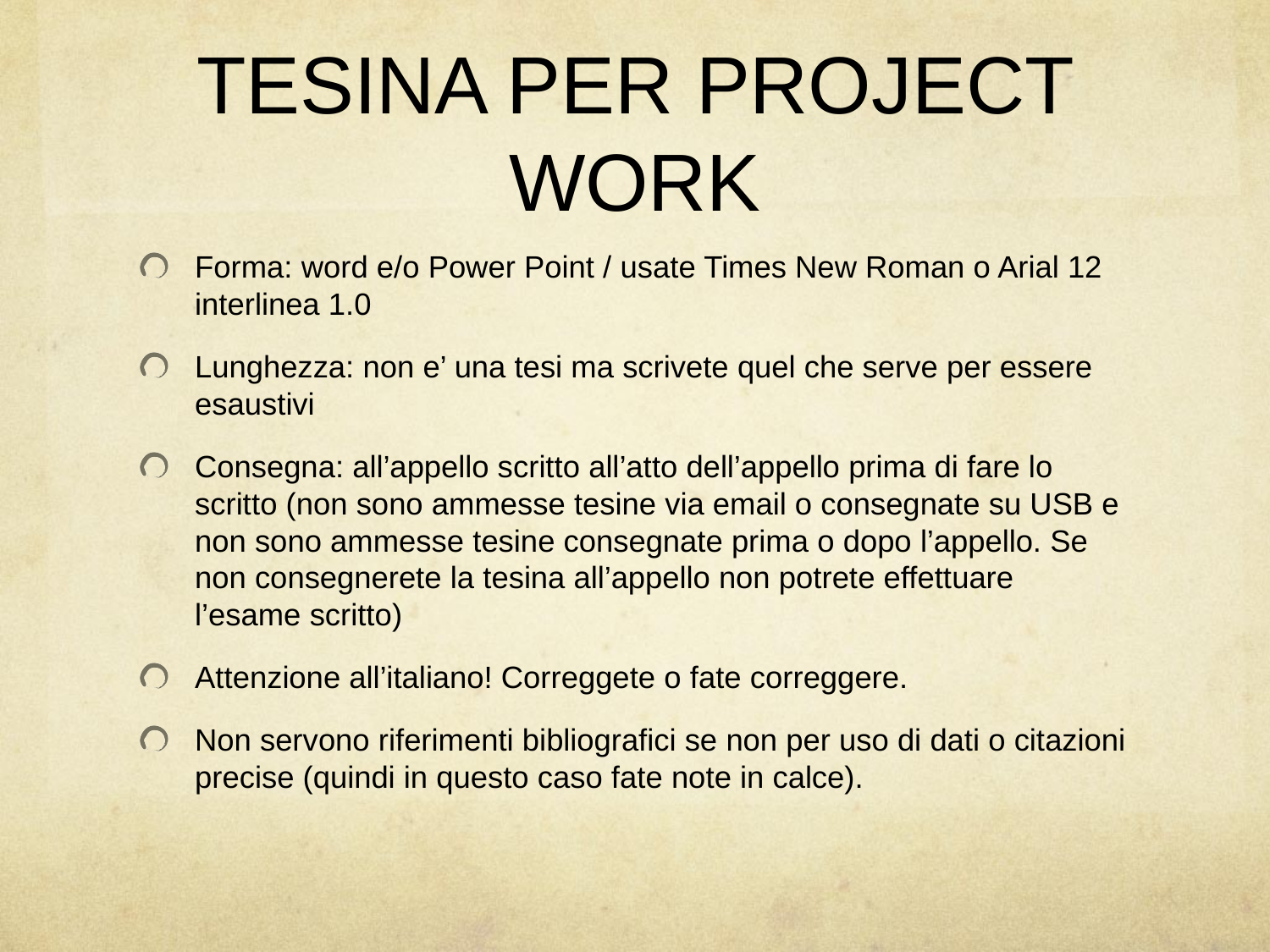

# TESINA PER PROJECT WORK
Forma: word e/o Power Point / usate Times New Roman o Arial 12 interlinea 1.0
Lunghezza: non e’ una tesi ma scrivete quel che serve per essere esaustivi
Consegna: all’appello scritto all’atto dell’appello prima di fare lo scritto (non sono ammesse tesine via email o consegnate su USB e non sono ammesse tesine consegnate prima o dopo l’appello. Se non consegnerete la tesina all’appello non potrete effettuare l’esame scritto)
Attenzione all’italiano! Correggete o fate correggere.
Non servono riferimenti bibliografici se non per uso di dati o citazioni precise (quindi in questo caso fate note in calce).